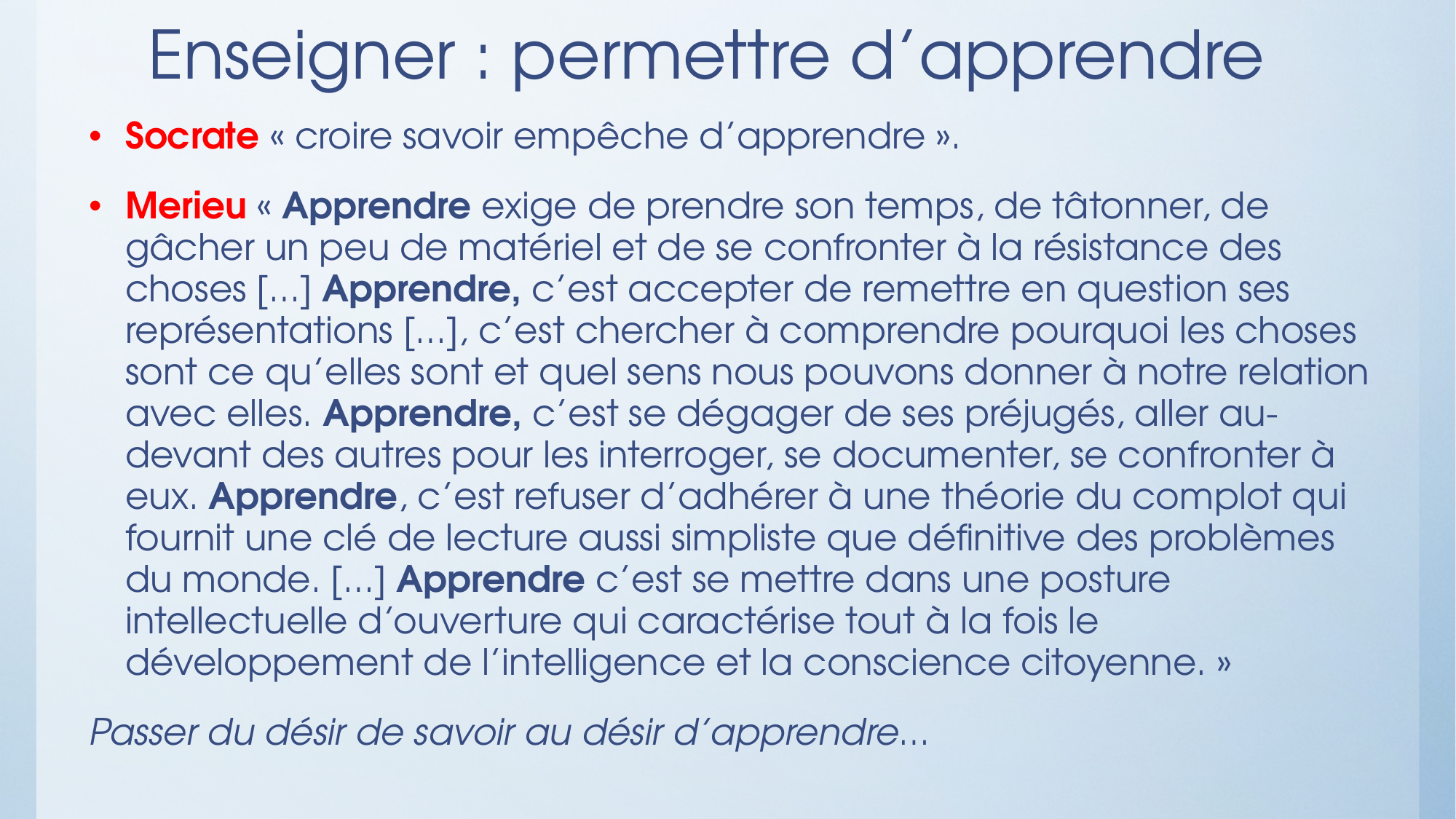

# Enseigner : permettre d’apprendre
Socrate « croire savoir empêche d’apprendre ».
Merieu « Apprendre exige de prendre son temps, de tâtonner, de gâcher un peu de matériel et de se confronter à la résistance des choses […] Apprendre, c’est accepter de remettre en question ses représentations […], c’est chercher à comprendre pourquoi les choses sont ce qu’elles sont et quel sens nous pouvons donner à notre relation avec elles. Apprendre, c’est se dégager de ses préjugés, aller au-devant des autres pour les interroger, se documenter, se confronter à eux. Apprendre, c’est refuser d’adhérer à une théorie du complot qui fournit une clé de lecture aussi simpliste que définitive des problèmes du monde. […] Apprendre c’est se mettre dans une posture intellectuelle d’ouverture qui caractérise tout à la fois le développement de l’intelligence et la conscience citoyenne. »
Passer du désir de savoir au désir d’apprendre…